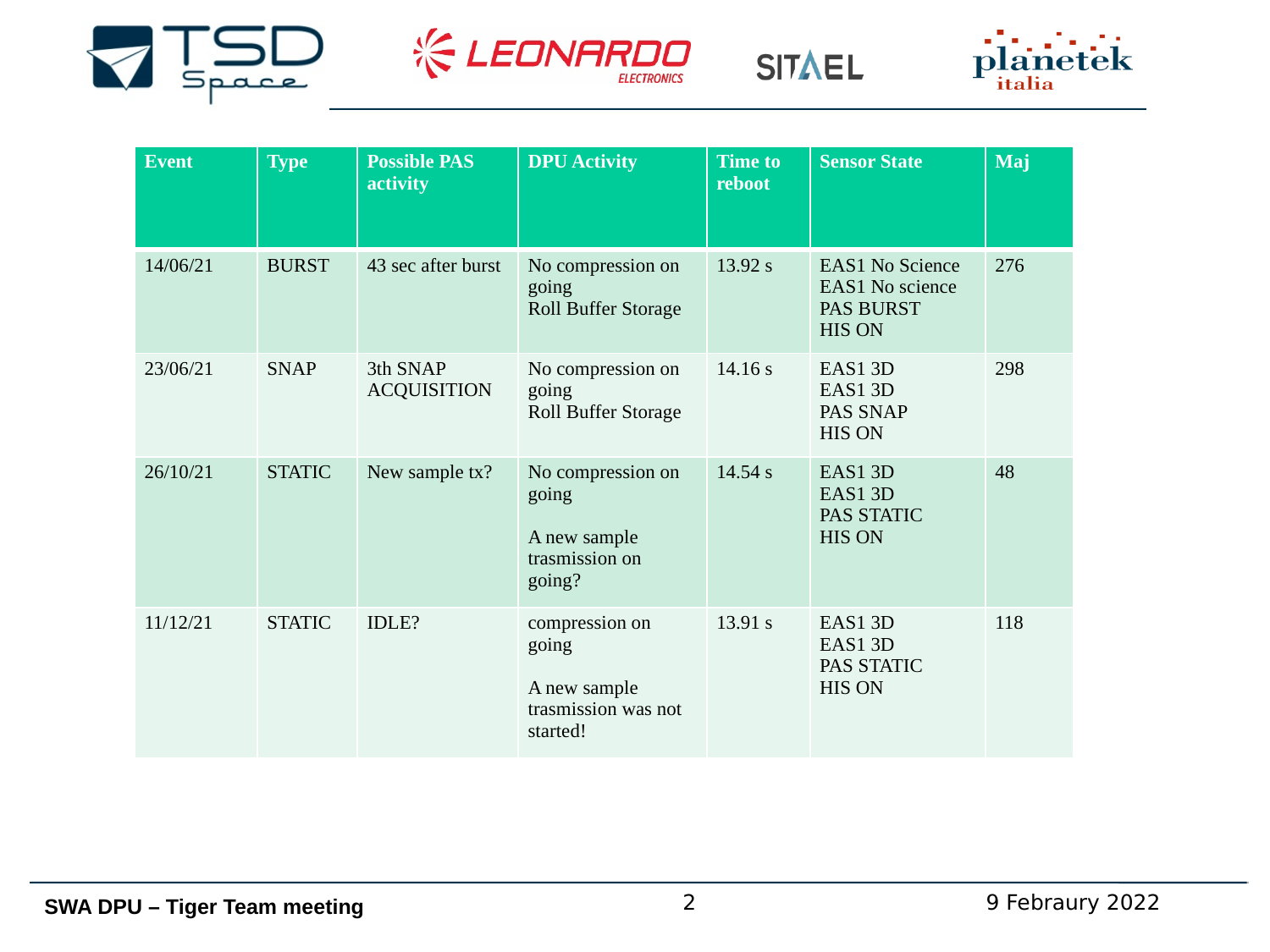

| Event | Type | Possible PAS activity | DPU Activity | Time to reboot | Sensor State | Maj |
| --- | --- | --- | --- | --- | --- | --- |
| 14/06/21 | BURST | 43 sec after burst | No compression on going Roll Buffer Storage | 13.92 s | EAS1 No Science EAS1 No science PAS BURST HIS ON | 276 |
| 23/06/21 | SNAP | 3th SNAP ACQUISITION | No compression on going Roll Buffer Storage | 14.16 s | EAS1 3D EAS1 3D PAS SNAP HIS ON | 298 |
| 26/10/21 | STATIC | New sample tx? | No compression on going A new sample trasmission on going? | 14.54 s | EAS1 3D EAS1 3D PAS STATIC HIS ON | 48 |
| 11/12/21 | STATIC | IDLE? | compression on going A new sample trasmission was not started! | 13.91 s | EAS1 3D EAS1 3D PAS STATIC HIS ON | 118 |